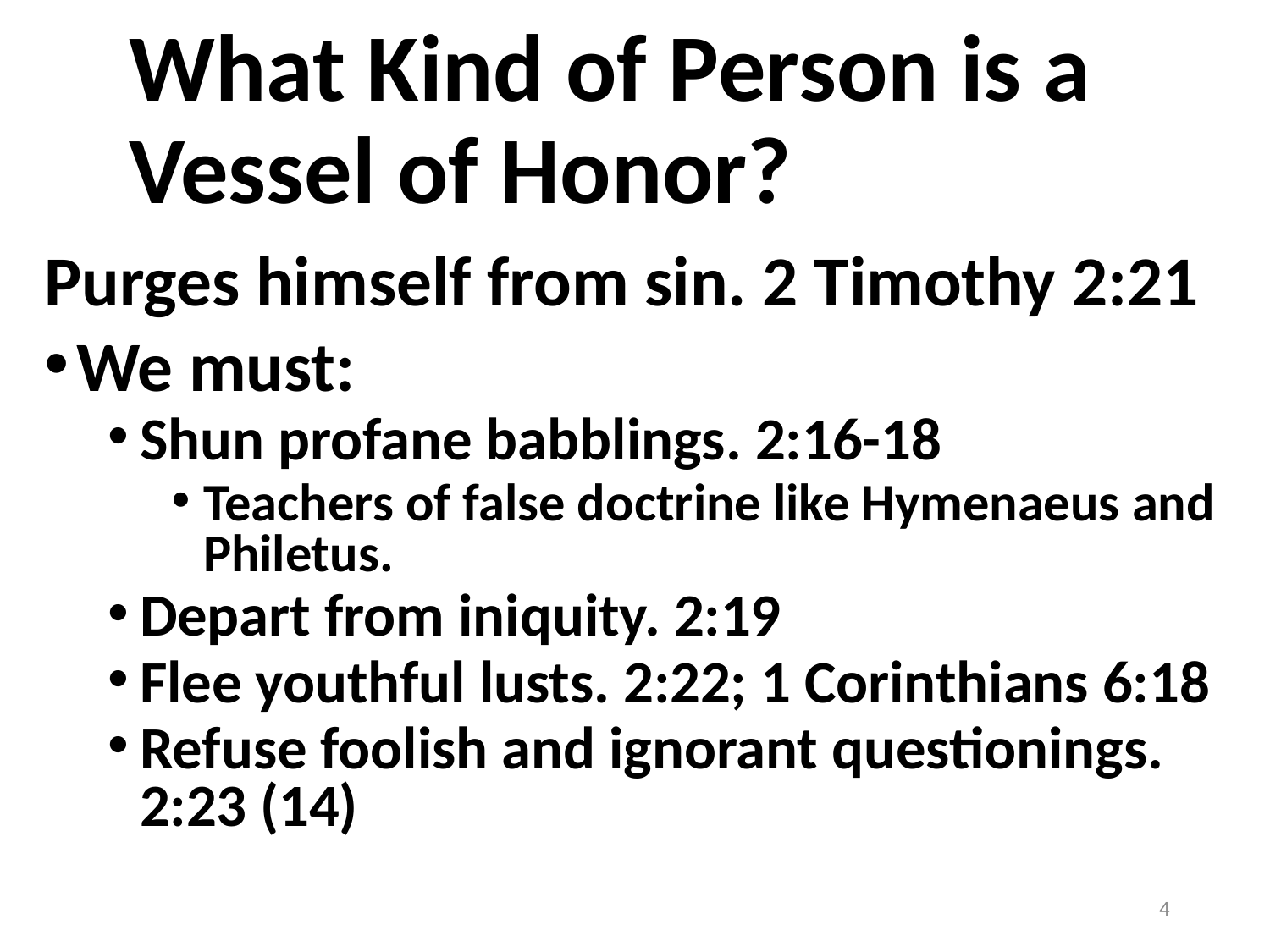

# What Kind of Person is a Vessel of Honor?
Purges himself from sin. 2 Timothy 2:21
We must:
Shun profane babblings. 2:16-18
Teachers of false doctrine like Hymenaeus and Philetus.
Depart from iniquity. 2:19
Flee youthful lusts. 2:22; 1 Corinthians 6:18
Refuse foolish and ignorant questionings. 2:23 (14)
4